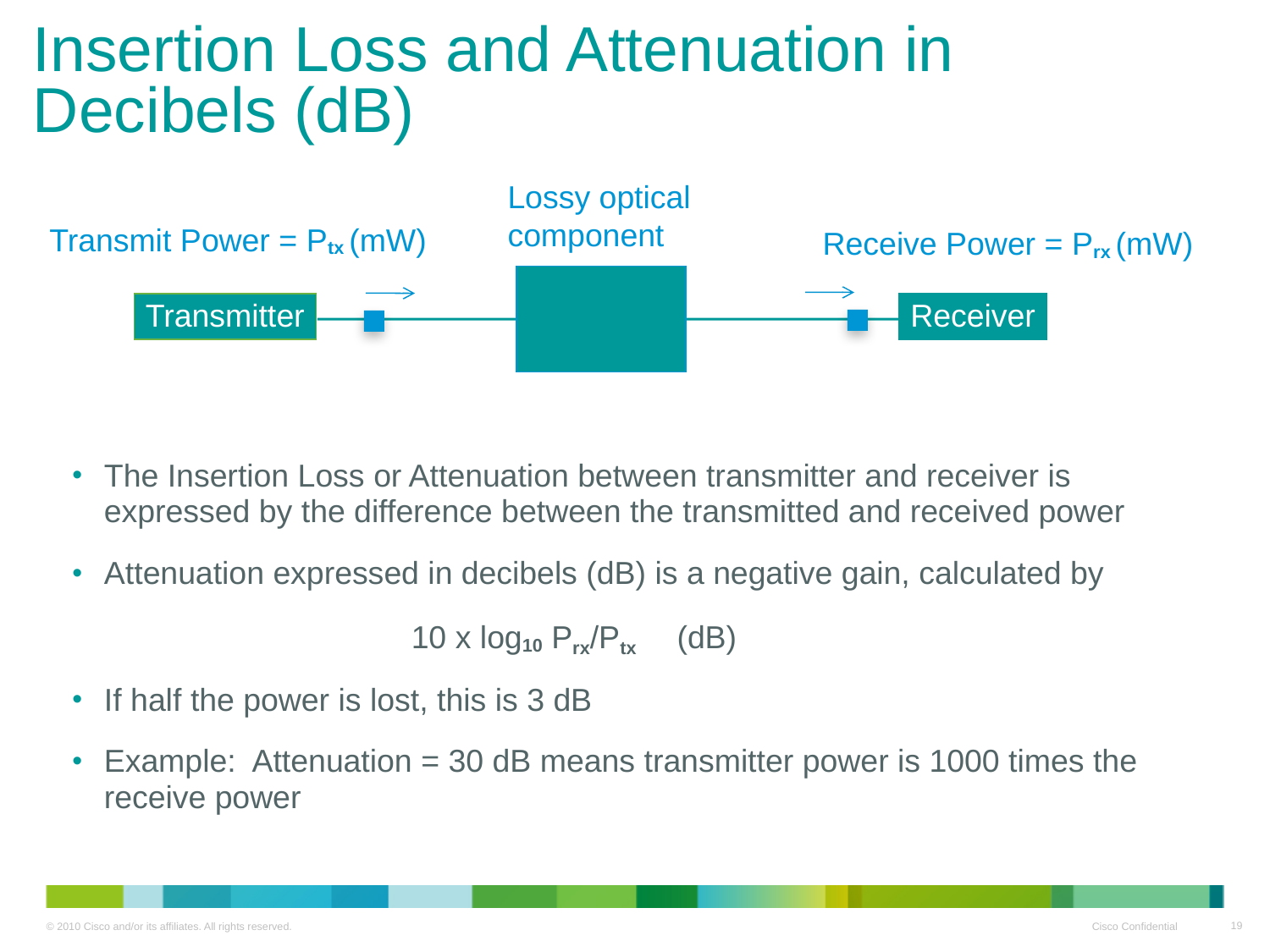

# Insertion Loss and Attenuation in Decibels (dB)
Lossy optical component
Transmit Power = Ptx (mW)
Receive Power = Prx (mW)

Transmitter
Receiver

The Insertion Loss or Attenuation between transmitter and receiver is expressed by the difference between the transmitted and received power
Attenuation expressed in decibels (dB) is a negative gain, calculated by
			      10 x log10 Prx/Ptx        (dB)
If half the power is lost, this is 3 dB
Example:  Attenuation = 30 dB means transmitter power is 1000 times the receive power